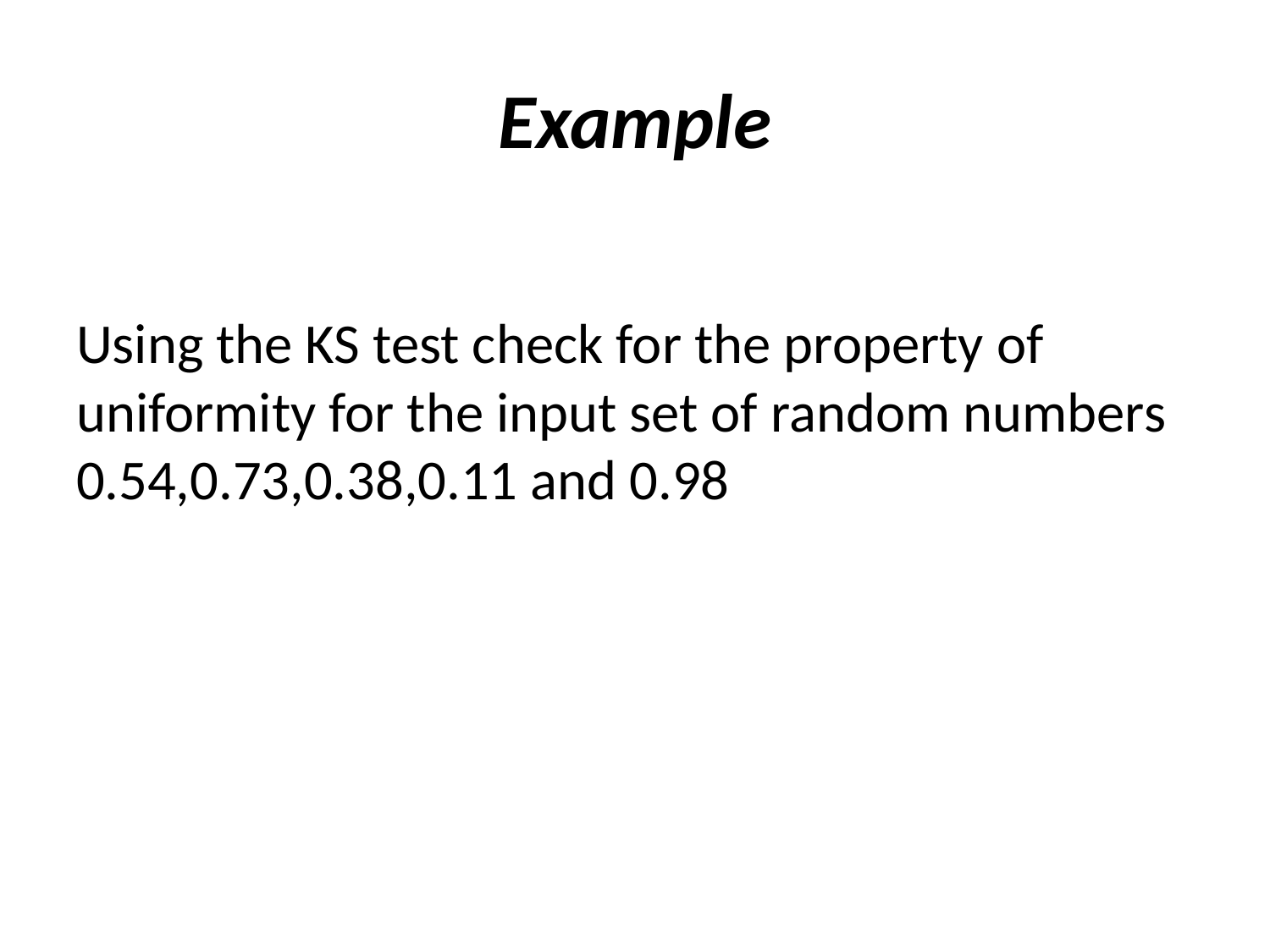

# Example

Using the KS test check for the property of uniformity for the input set of random numbers 0.54,0.73,0.38,0.11 and 0.98